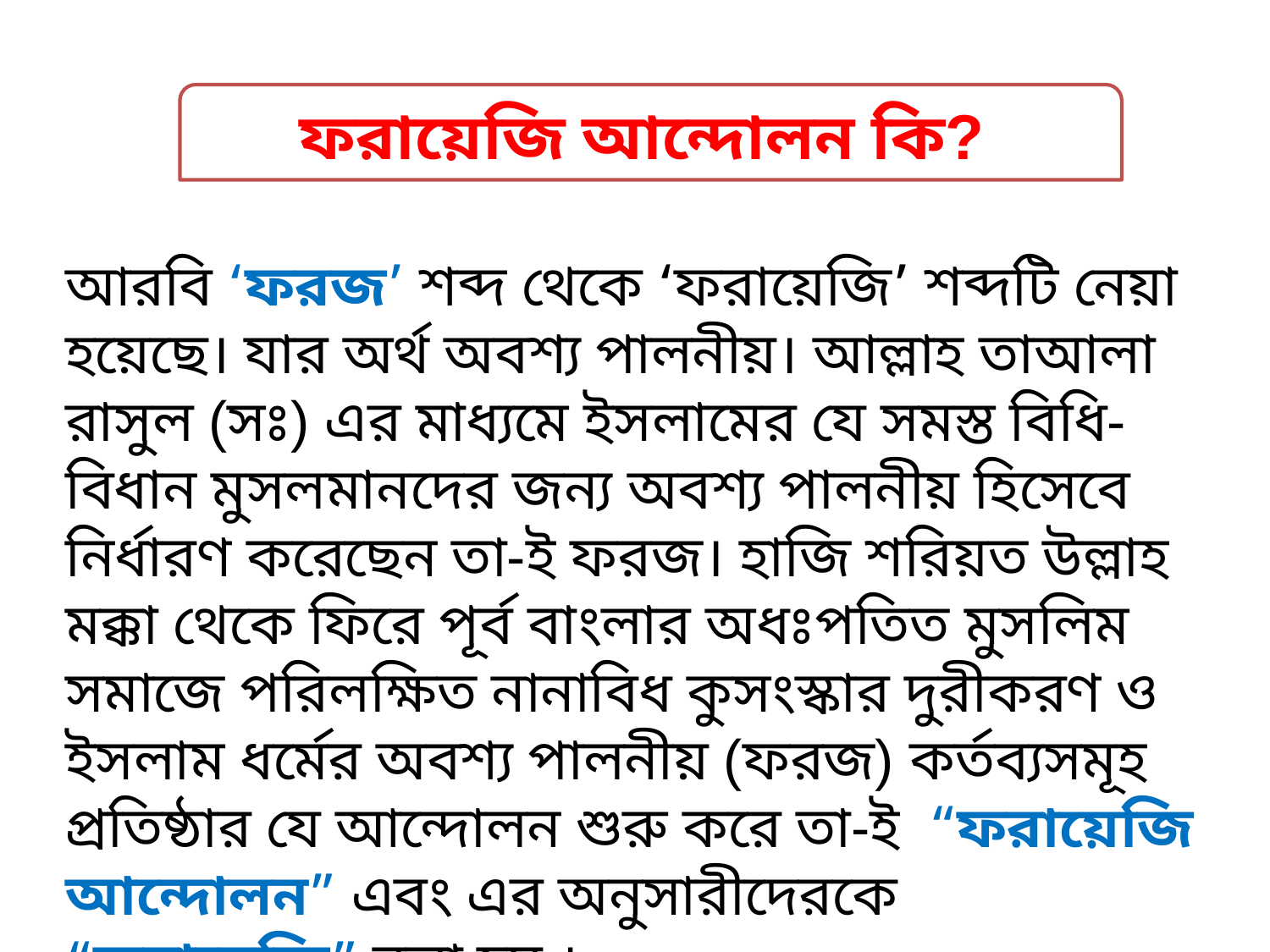

ফরায়েজি আন্দোলন কি?
আরবি ‘ফরজ’ শব্দ থেকে ‘ফরায়েজি’ শব্দটি নেয়া হয়েছে। যার অর্থ অবশ্য পালনীয়। আল্লাহ তাআলা রাসুল (সঃ) এর মাধ্যমে ইসলামের যে সমস্ত বিধি-বিধান মুসলমানদের জন্য অবশ্য পালনীয় হিসেবে নির্ধারণ করেছেন তা-ই ফরজ। হাজি শরিয়ত উল্লাহ মক্কা থেকে ফিরে পূর্ব বাংলার অধঃপতিত মুসলিম সমাজে পরিলক্ষিত নানাবিধ কুসংস্কার দুরীকরণ ও ইসলাম ধর্মের অবশ্য পালনীয় (ফরজ) কর্তব্যসমূহ প্রতিষ্ঠার যে আন্দোলন শুরু করে তা-ই  “ফরায়েজি আন্দোলন” এবং এর অনুসারীদেরকে “ফরায়েজি” বলা হয় ।